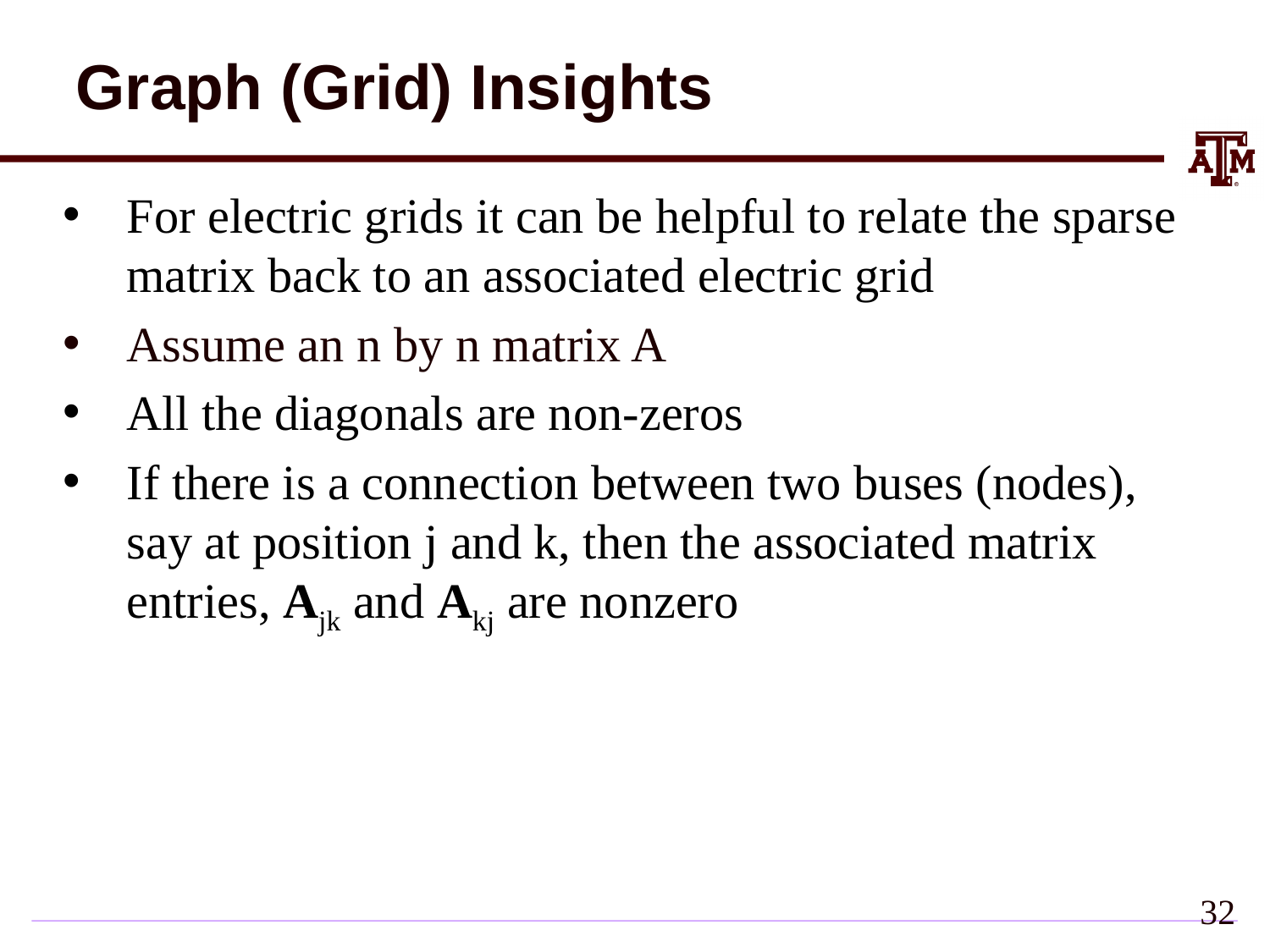

Graph (Grid) Insights
For electric grids it can be helpful to relate the sparse matrix back to an associated electric grid
Assume an n by n matrix A
All the diagonals are non-zeros
If there is a connection between two buses (nodes), say at position j and k, then the associated matrix entries, Ajk and Akj are nonzero

32